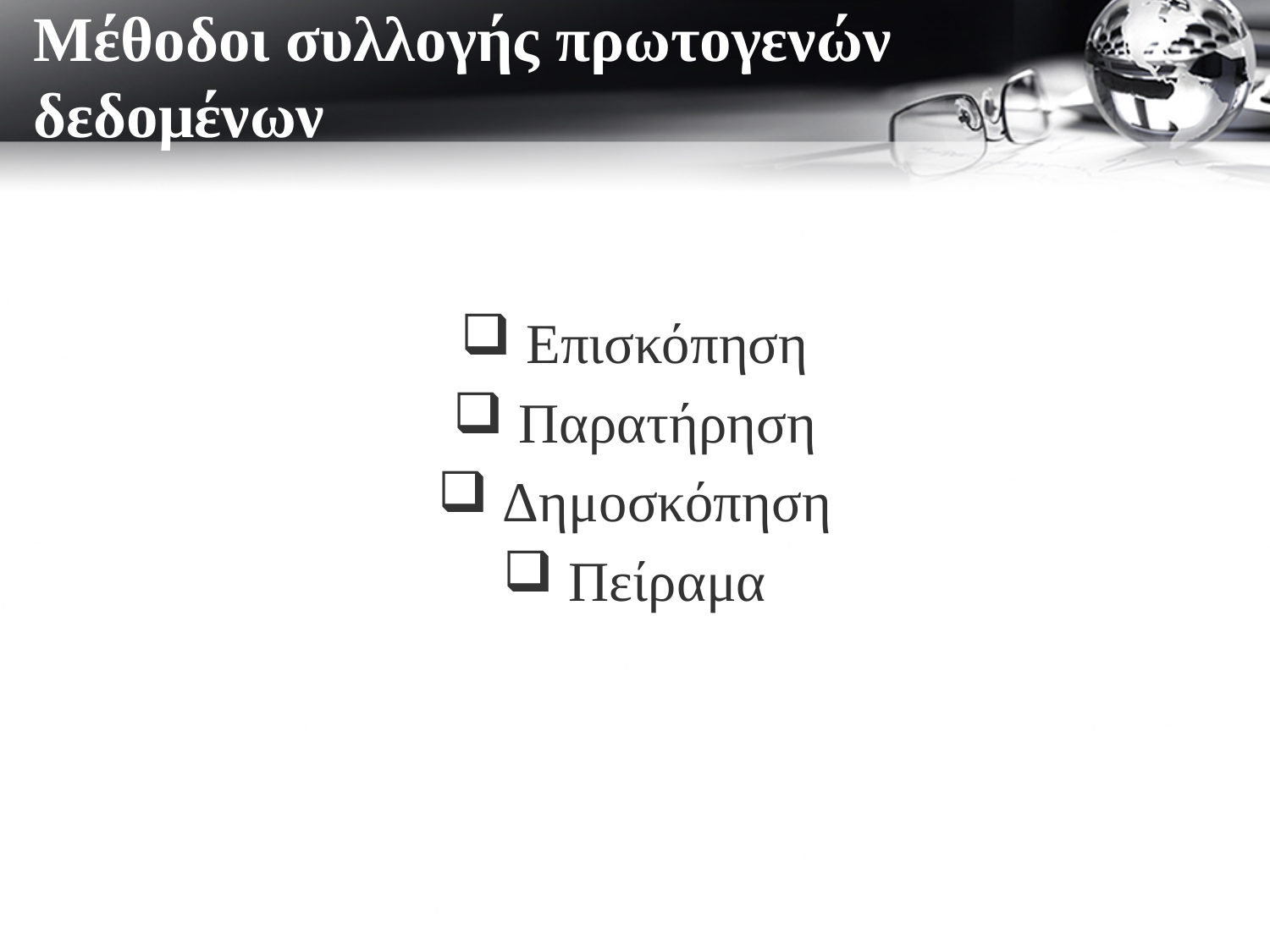

Μέθοδοι συλλογής πρωτογενών δεδομένων

 Επισκόπηση
 Παρατήρηση
 Δημοσκόπηση
 Πείραμα